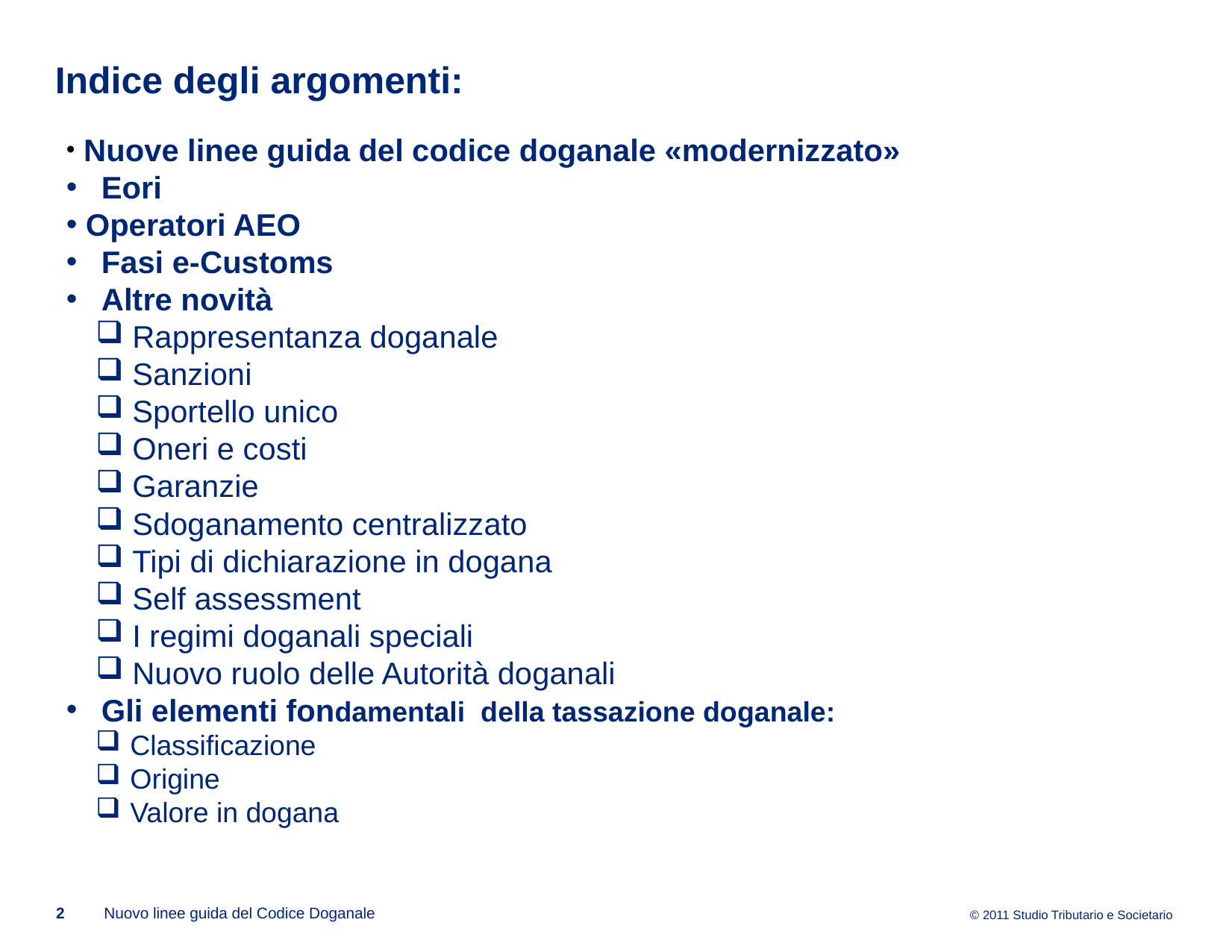

# Indice degli argomenti:

 Nuove linee guida del codice doganale «modernizzato»
 Eori
 Operatori AEO
 Fasi e-Customs
 Altre novità
 Rappresentanza doganale
 Sanzioni
 Sportello unico
 Oneri e costi
 Garanzie
 Sdoganamento centralizzato
 Tipi di dichiarazione in dogana
 Self assessment
 I regimi doganali speciali
 Nuovo ruolo delle Autorità doganali
 Gli elementi fondamentali  della tassazione doganale:
 Classificazione
 Origine
 Valore in dogana

2
Nuovo linee guida del Codice Doganale